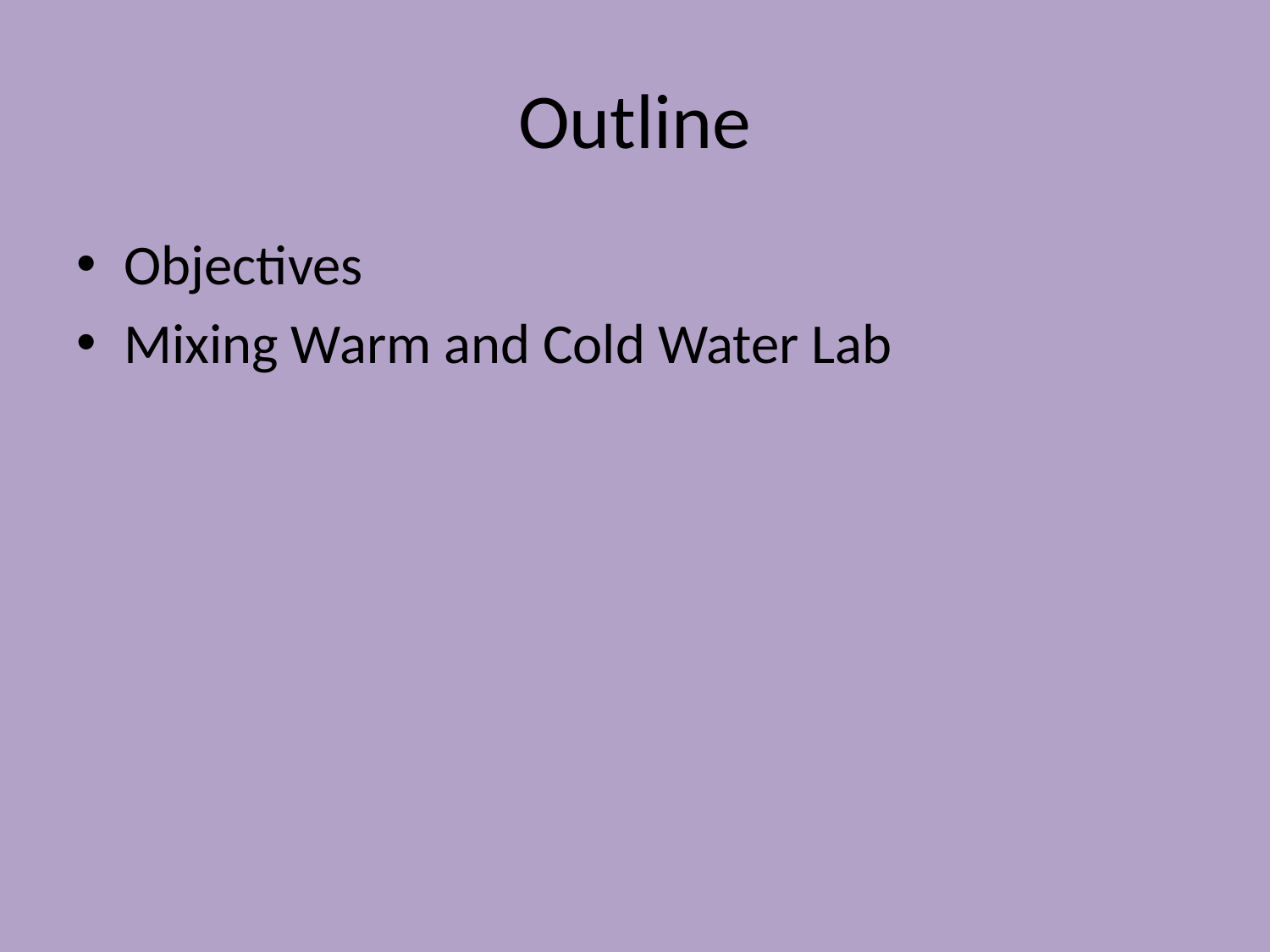

# Outline
Objectives
Mixing Warm and Cold Water Lab